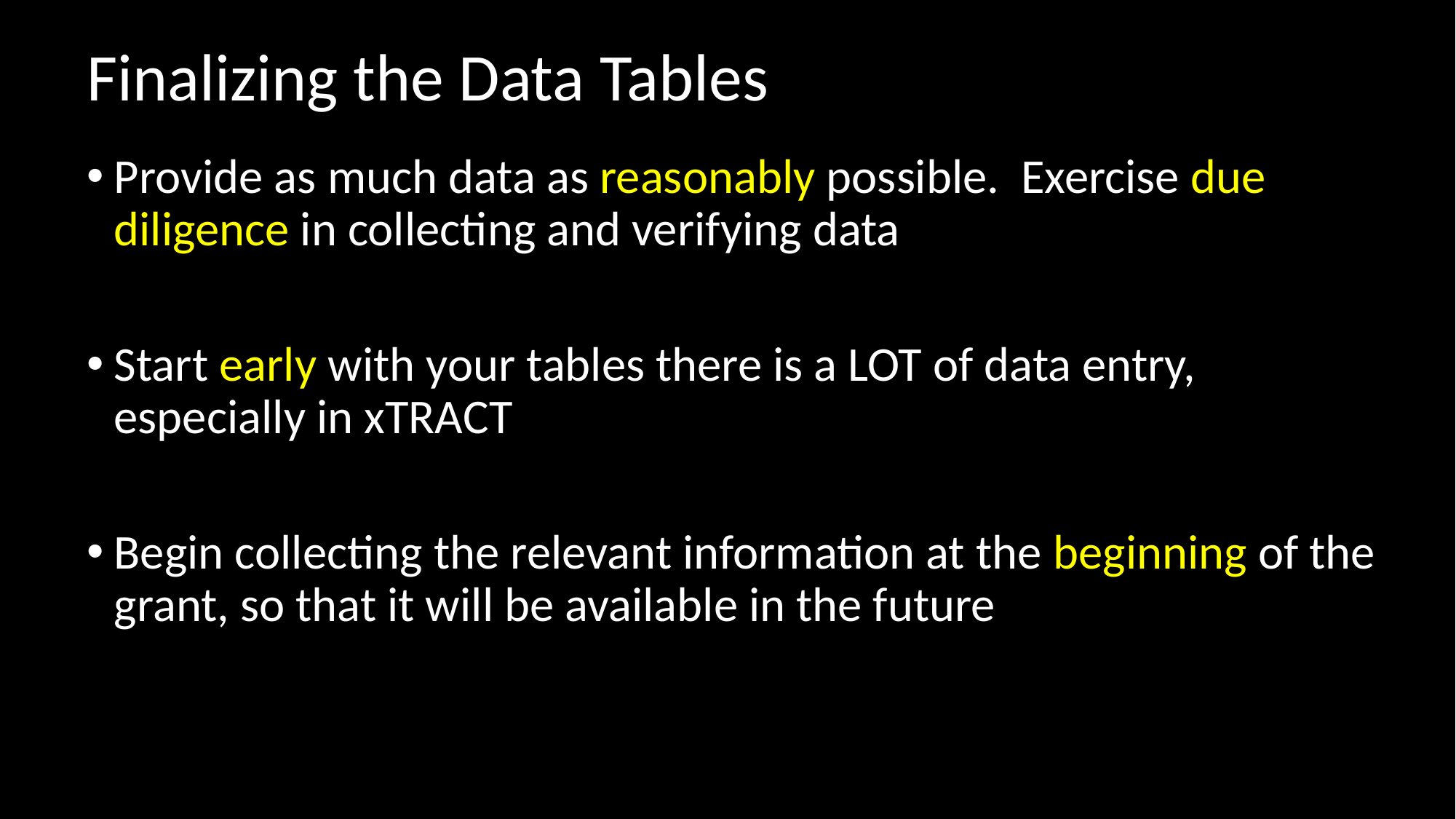

# Finalizing the Data Tables
Provide as much data as reasonably possible.  Exercise due diligence in collecting and verifying data

Start early with your tables there is a LOT of data entry, especially in xTRACT

Begin collecting the relevant information at the beginning of the grant, so that it will be available in the future